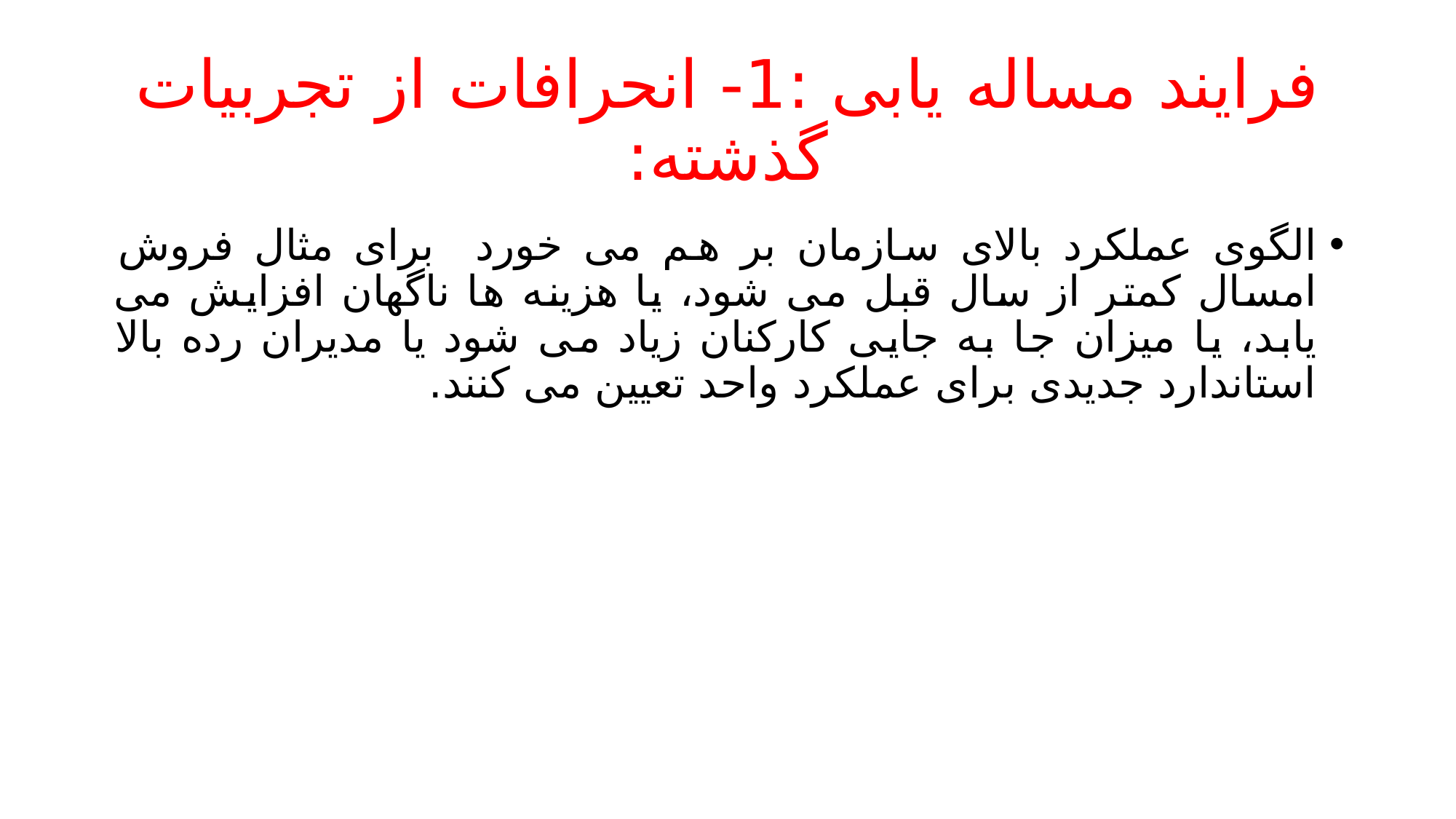

# فرایند مساله یابی :1- انحرافات از تجربیات گذشته:
الگوی عملکرد بالای سازمان بر هم می خورد  برای مثال فروش امسال کمتر از سال قبل می شود، یا هزینه ها ناگهان افزایش می یابد، یا میزان جا به جایی کارکنان زیاد می شود یا مدیران رده بالا استاندارد جدیدی برای عملکرد واحد تعیین می کنند.